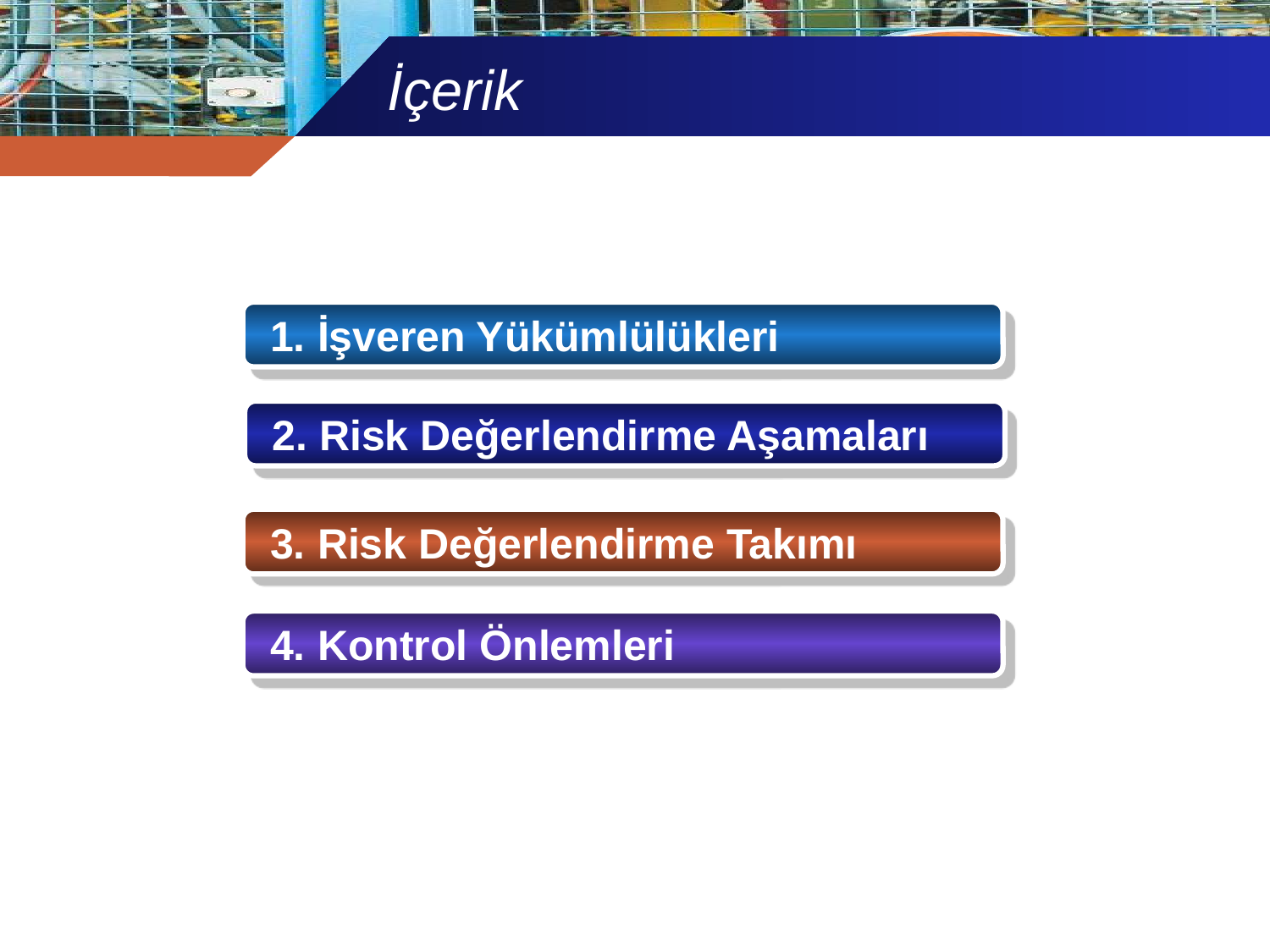

# İçerik
 1. İşveren Yükümlülükleri
 2. Risk Değerlendirme Aşamaları
 3. Risk Değerlendirme Takımı
 4. Kontrol Önlemleri